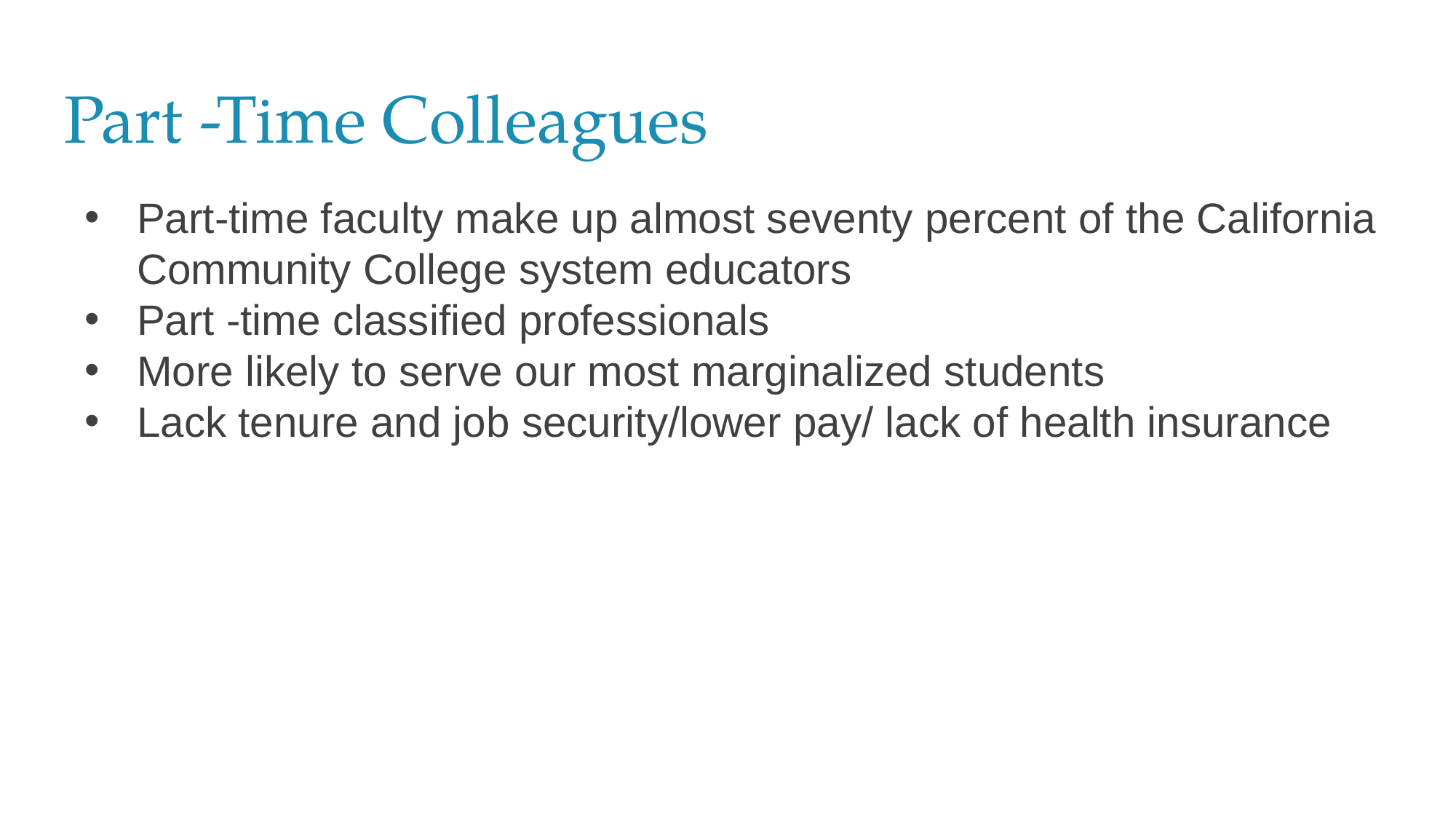

# Part -Time Colleagues
Part-time faculty make up almost seventy percent of the California Community College system educators
Part -time classified professionals
More likely to serve our most marginalized students
Lack tenure and job security/lower pay/ lack of health insurance